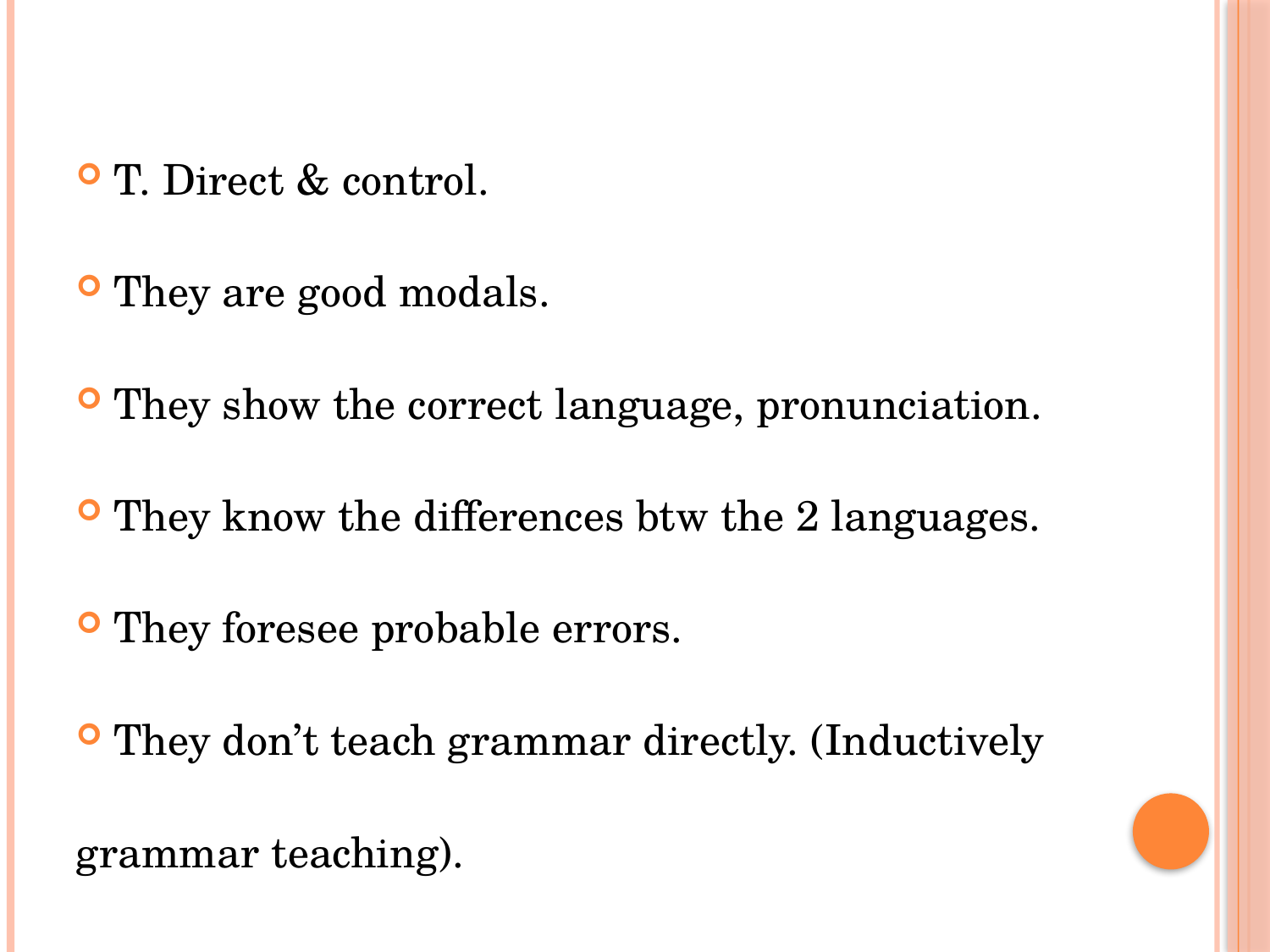

#
T. Direct & control.
They are good modals.
They show the correct language, pronunciation.
They know the differences btw the 2 languages.
They foresee probable errors.
They don’t teach grammar directly. (Inductively
grammar teaching).